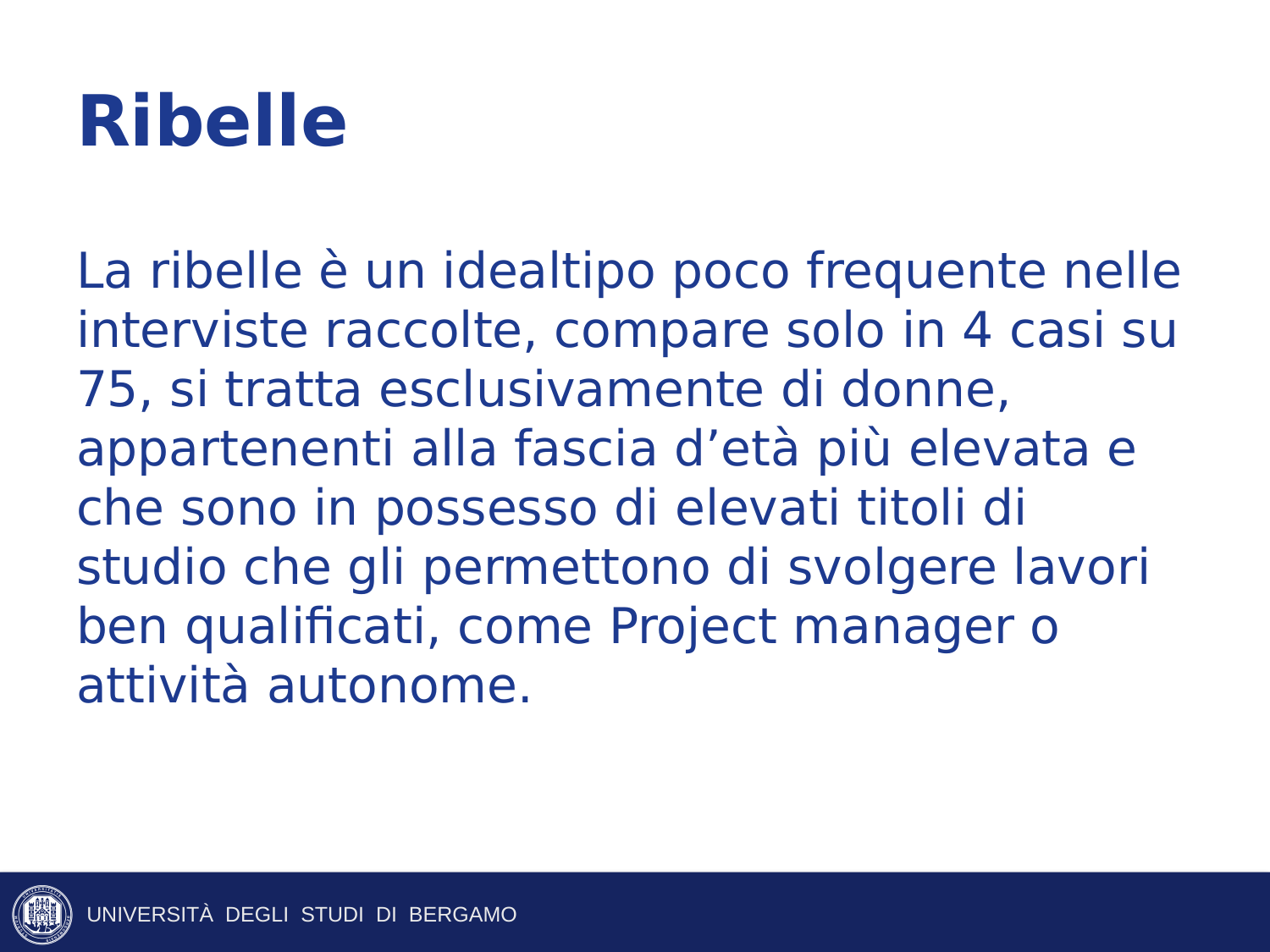

# Ribelle
La ribelle è un idealtipo poco frequente nelle interviste raccolte, compare solo in 4 casi su 75, si tratta esclusivamente di donne, appartenenti alla fascia d’età più elevata e che sono in possesso di elevati titoli di studio che gli permettono di svolgere lavori ben qualificati, come Project manager o attività autonome.